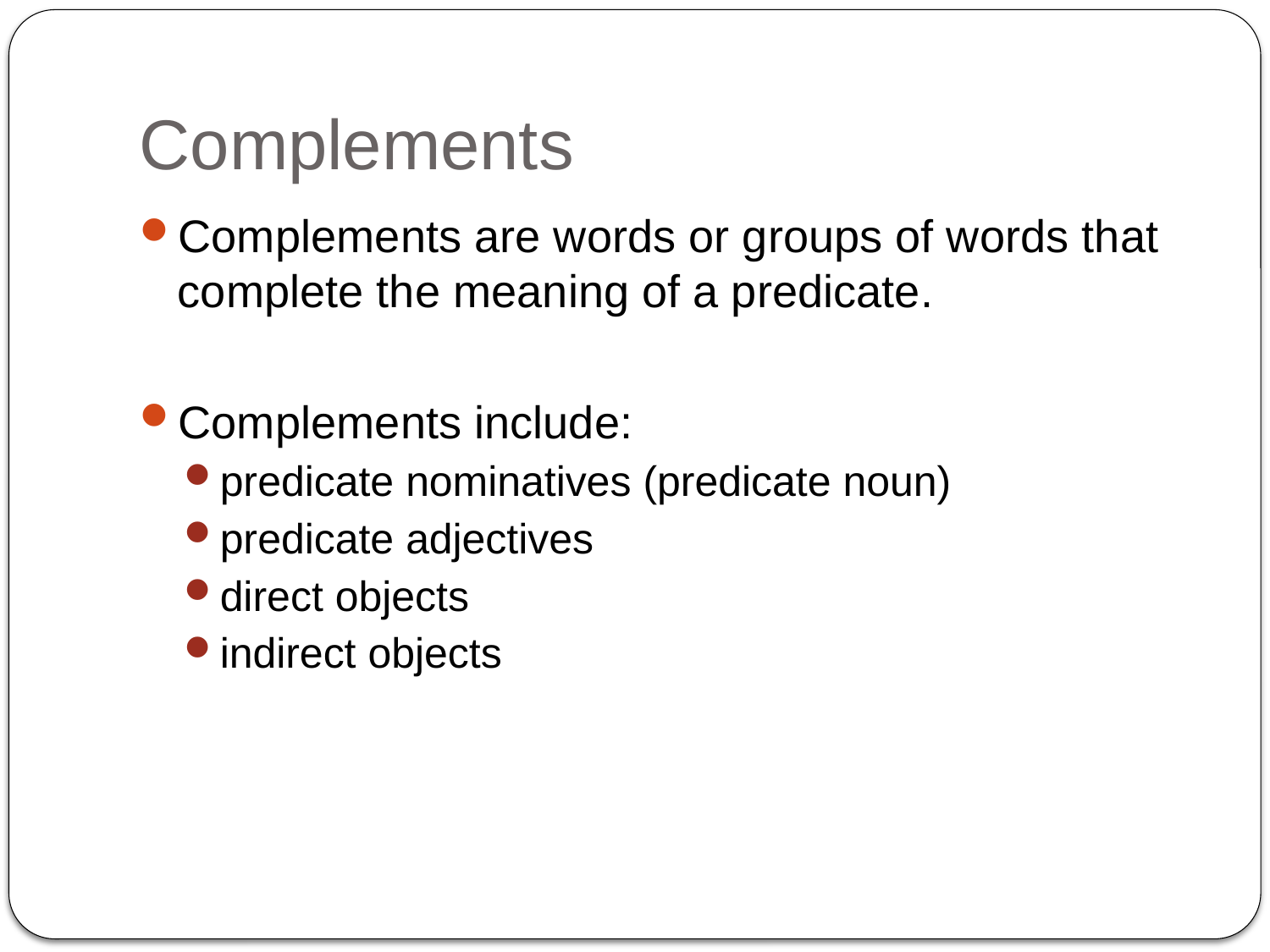

# Complements
Complements are words or groups of words that complete the meaning of a predicate.

Complements include:
predicate nominatives (predicate noun)
predicate adjectives
direct objects
indirect objects